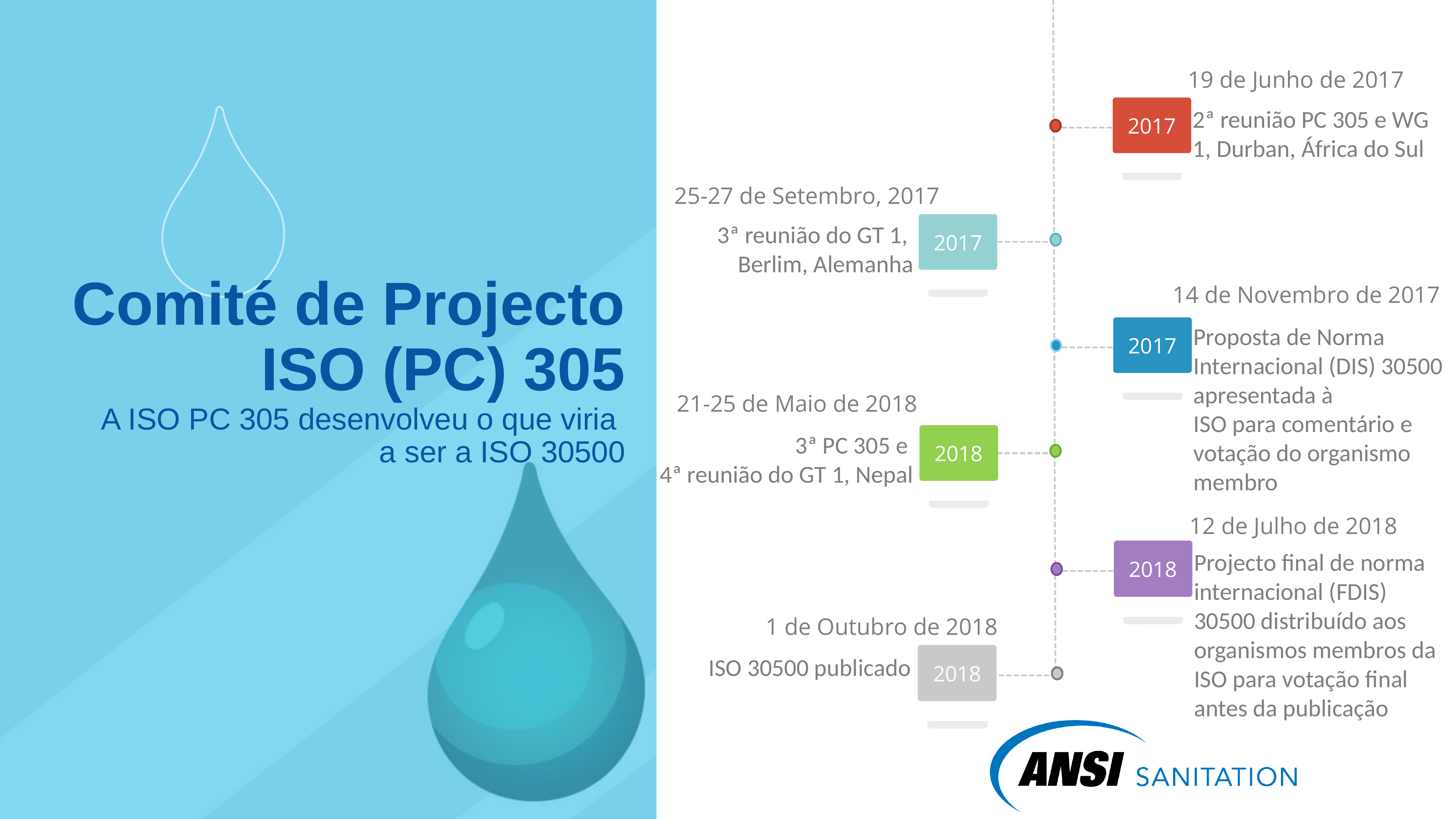

19 de Junho de 2017
2ª reunião PC 305 e WG 1, Durban, África do Sul
2017

25-27 de Setembro, 2017
3ª reunião do GT 1,
Berlim, Alemanha
2017

14 de Novembro de 2017
Proposta de Norma Internacional (DIS) 30500 apresentada à
ISO para comentário e votação do organismo membro
2017

21-25 de Maio de 2018
3ª PC 305 e
4ª reunião do GT 1, Nepal
2018

12 de Julho de 2018
Projecto final de norma internacional (FDIS) 30500 distribuído aos organismos membros da ISO para votação final antes da publicação
2018

1 de Outubro de 2018
ISO 30500 publicado
2018

# Comité de Projecto ISO (PC) 305 A ISO PC 305 desenvolveu o que viria a ser a ISO 30500